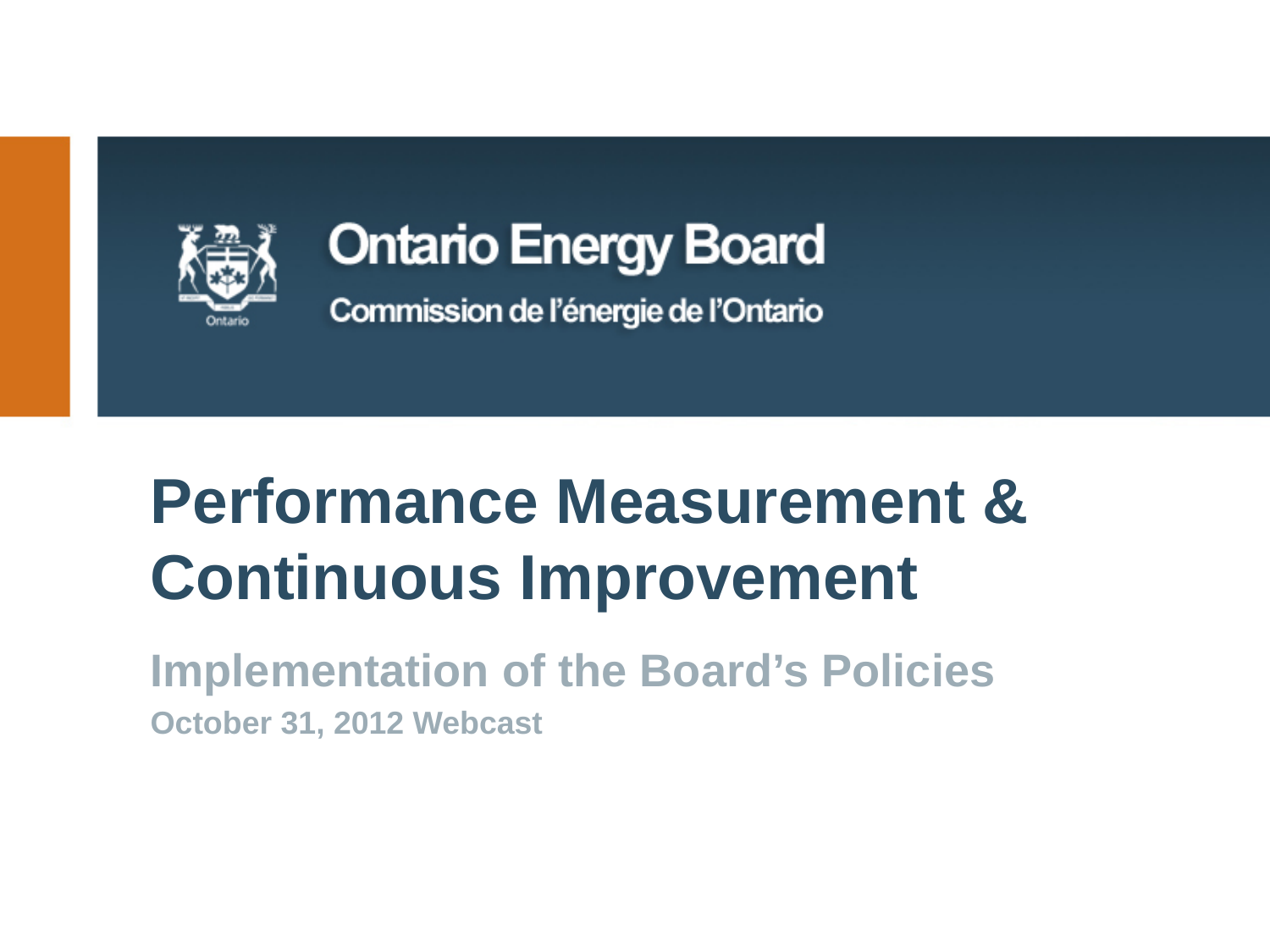

# Performance Measurement & Continuous Improvement
Implementation of the Board’s Policies
October 31, 2012 Webcast